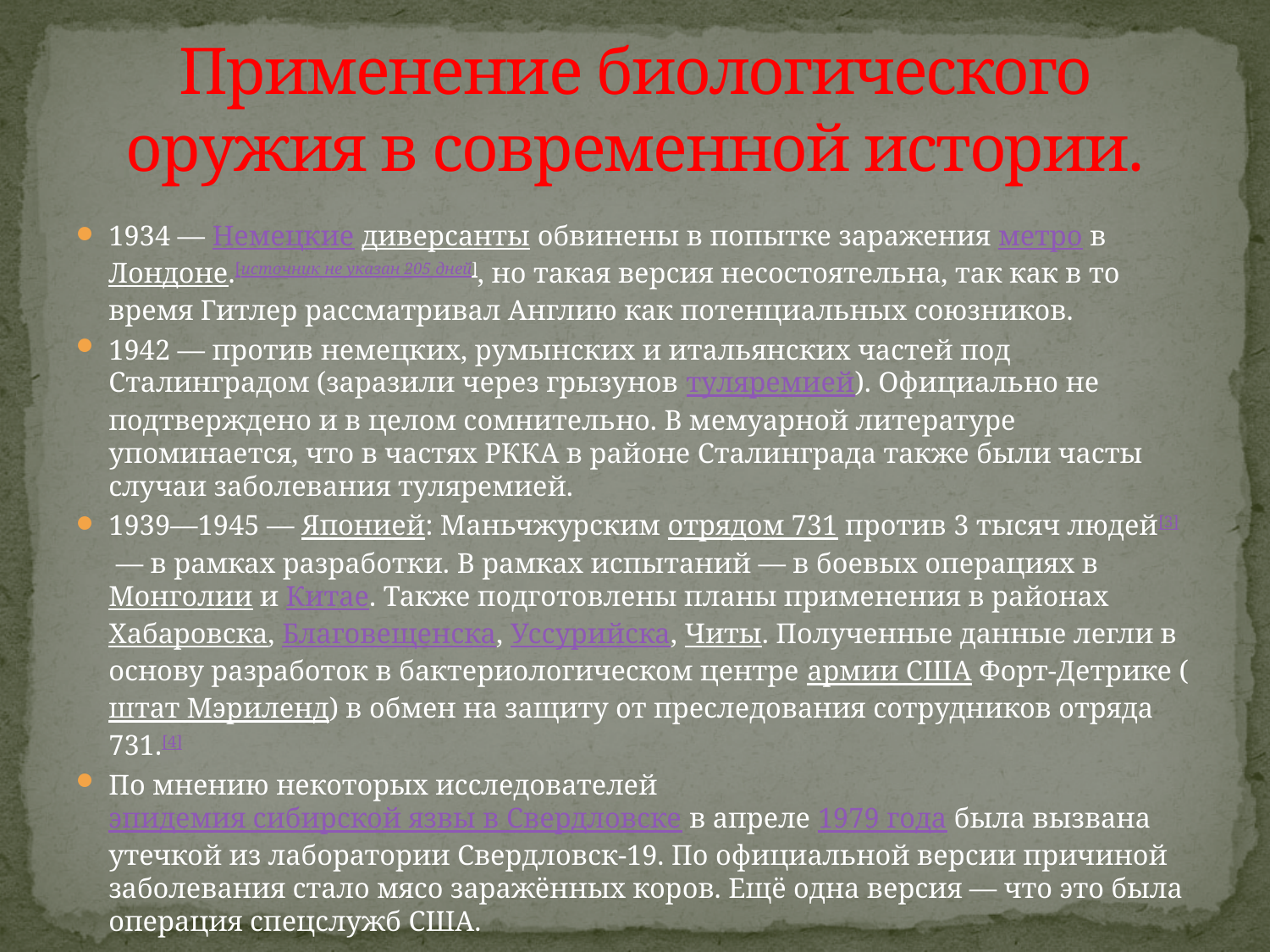

# Применение биологического оружия в современной истории.
1934 — Немецкие диверсанты обвинены в попытке заражения метро в Лондоне.[источник не указан 205 дней], но такая версия несостоятельна, так как в то время Гитлер рассматривал Англию как потенциальных союзников.
1942 — против немецких, румынских и итальянских частей под Сталинградом (заразили через грызунов туляремией). Официально не подтверждено и в целом сомнительно. В мемуарной литературе упоминается, что в частях РККА в районе Сталинграда также были часты случаи заболевания туляремией.
1939—1945 — Японией: Маньчжурским отрядом 731 против 3 тысяч людей[3] — в рамках разработки. В рамках испытаний — в боевых операциях в Монголии и Китае. Также подготовлены планы применения в районах Хабаровска, Благовещенска, Уссурийска, Читы. Полученные данные легли в основу разработок в бактериологическом центре армии США Форт-Детрике (штат Мэриленд) в обмен на защиту от преследования сотрудников отряда 731.[4]
По мнению некоторых исследователей эпидемия сибирской язвы в Свердловске в апреле 1979 года была вызвана утечкой из лаборатории Свердловск-19. По официальной версии причиной заболевания стало мясо заражённых коров. Ещё одна версия — что это была операция спецслужб США.